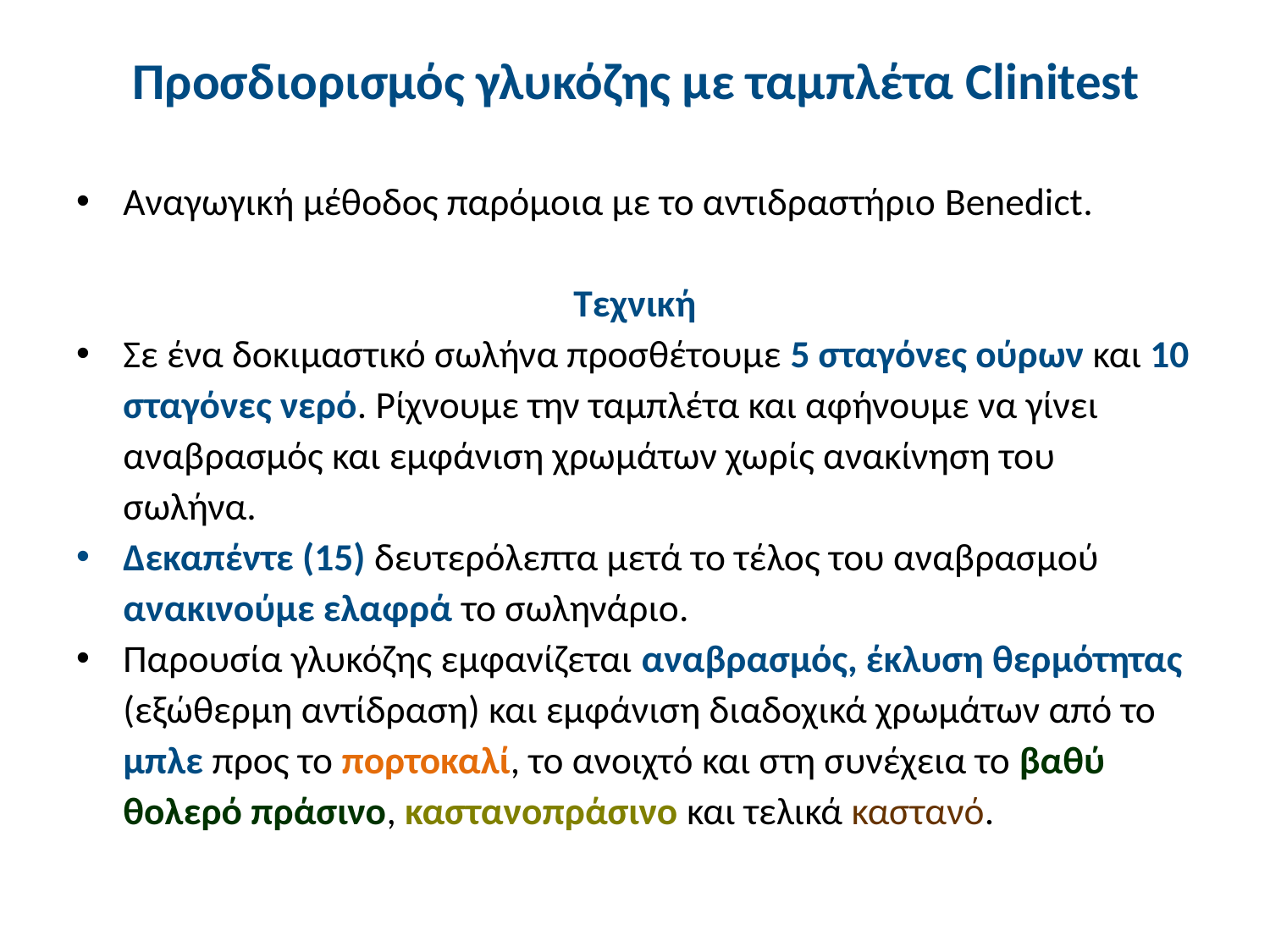

# Προσδιορισμός γλυκόζης με ταμπλέτα Clinitest
Aναγωγική μέθοδος παρόμοια με το αντιδραστήριο Benedict.

Τεχνική
Σε ένα δοκιμαστικό σωλήνα προσθέτουμε 5 σταγόνες ούρων και 10 σταγόνες νερό. Ρίχνουμε την ταμπλέτα και αφήνουμε να γίνει αναβρασμός και εμφάνιση χρωμάτων χωρίς ανακίνηση του σωλήνα.
Δεκαπέντε (15) δευτερόλεπτα μετά το τέλος του αναβρασμού ανακινούμε ελαφρά το σωληνάριο.
Παρουσία γλυκόζης εμφανίζεται αναβρασμός, έκλυση θερμότητας (εξώθερμη αντίδραση) και εμφάνιση διαδοχικά χρωμάτων από το μπλε προς το πορτοκαλί, το ανοιχτό και στη συνέχεια το βαθύ θολερό πράσινο, καστανοπράσινο και τελικά καστανό.